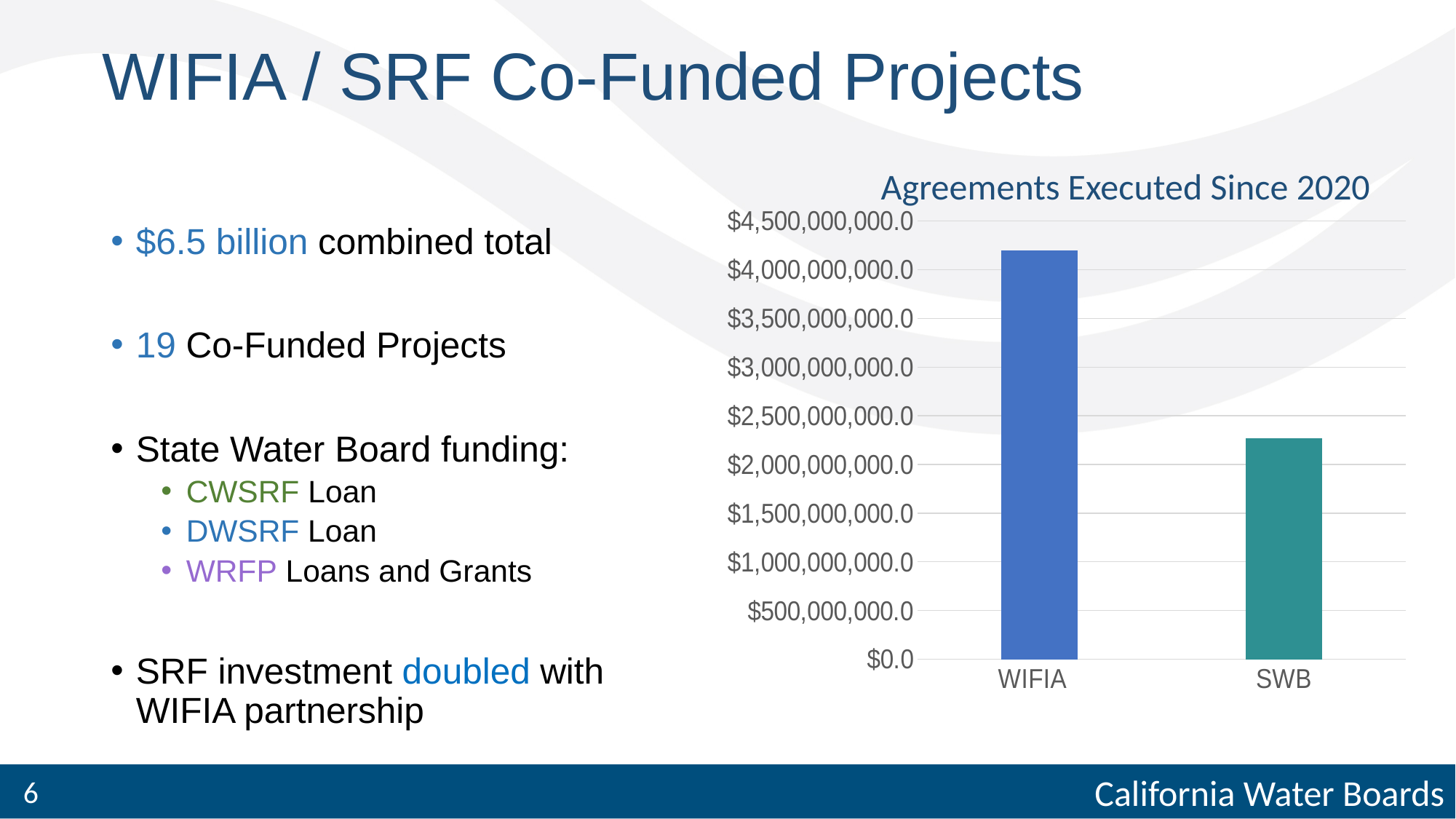

# WIFIA / SRF Co-Funded Projects
Agreements Executed Since 2020

### Chart

| Category |  |
|---|---|
| WIFIA   | 4195219577.8 |
| SWB | 2272441488.0 |
$6.5 billion combined total

19 Co-Funded Projects

State Water Board funding:
CWSRF Loan
DWSRF Loan
WRFP Loans and Grants

SRF investment doubled with WIFIA partnership

6